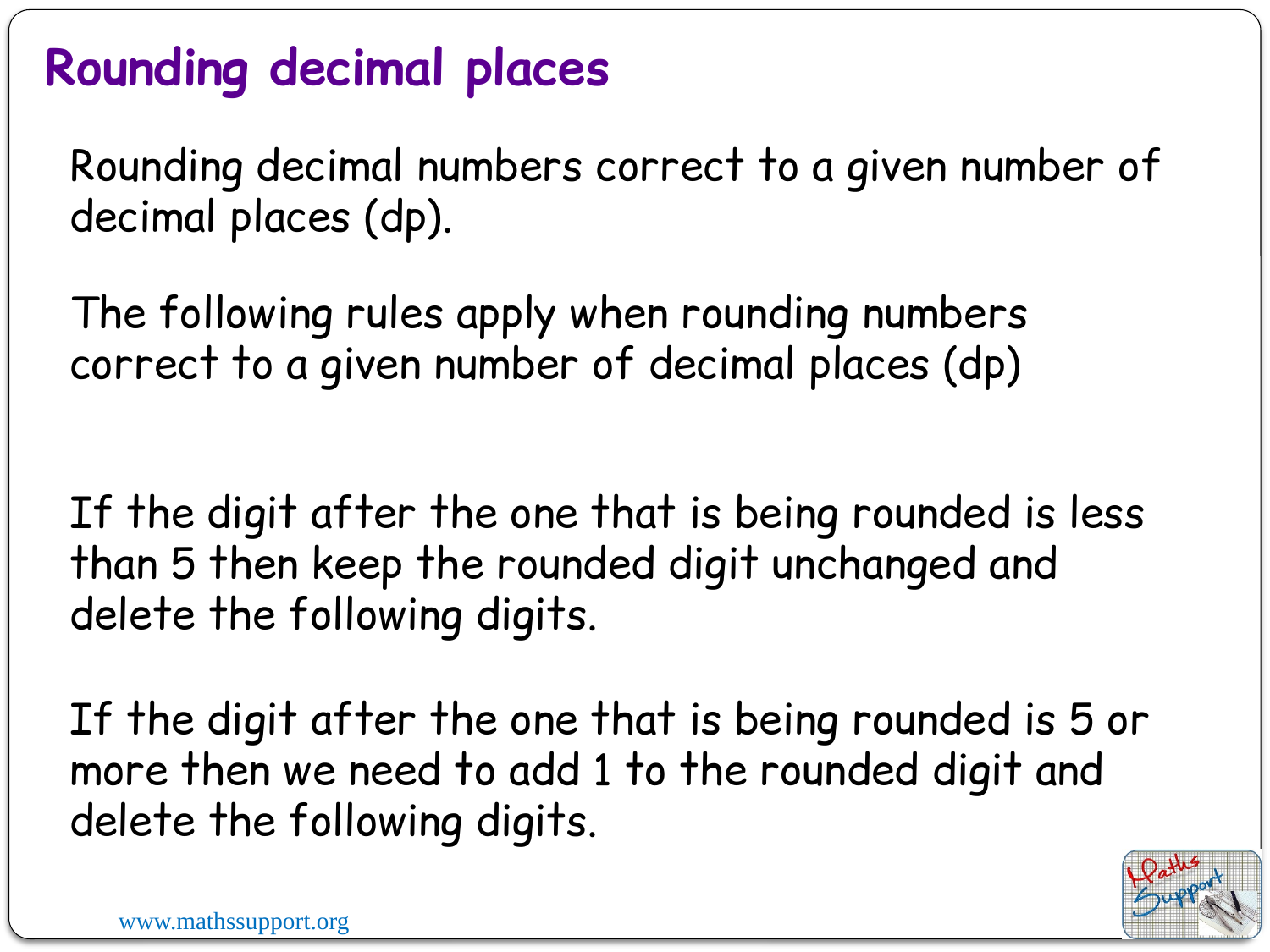

Rounding decimal places
Rounding decimal numbers correct to a given number of decimal places (dp).
The following rules apply when rounding numbers correct to a given number of decimal places (dp)
If the digit after the one that is being rounded is less than 5 then keep the rounded digit unchanged and delete the following digits.
If the digit after the one that is being rounded is 5 or more then we need to add 1 to the rounded digit and delete the following digits.